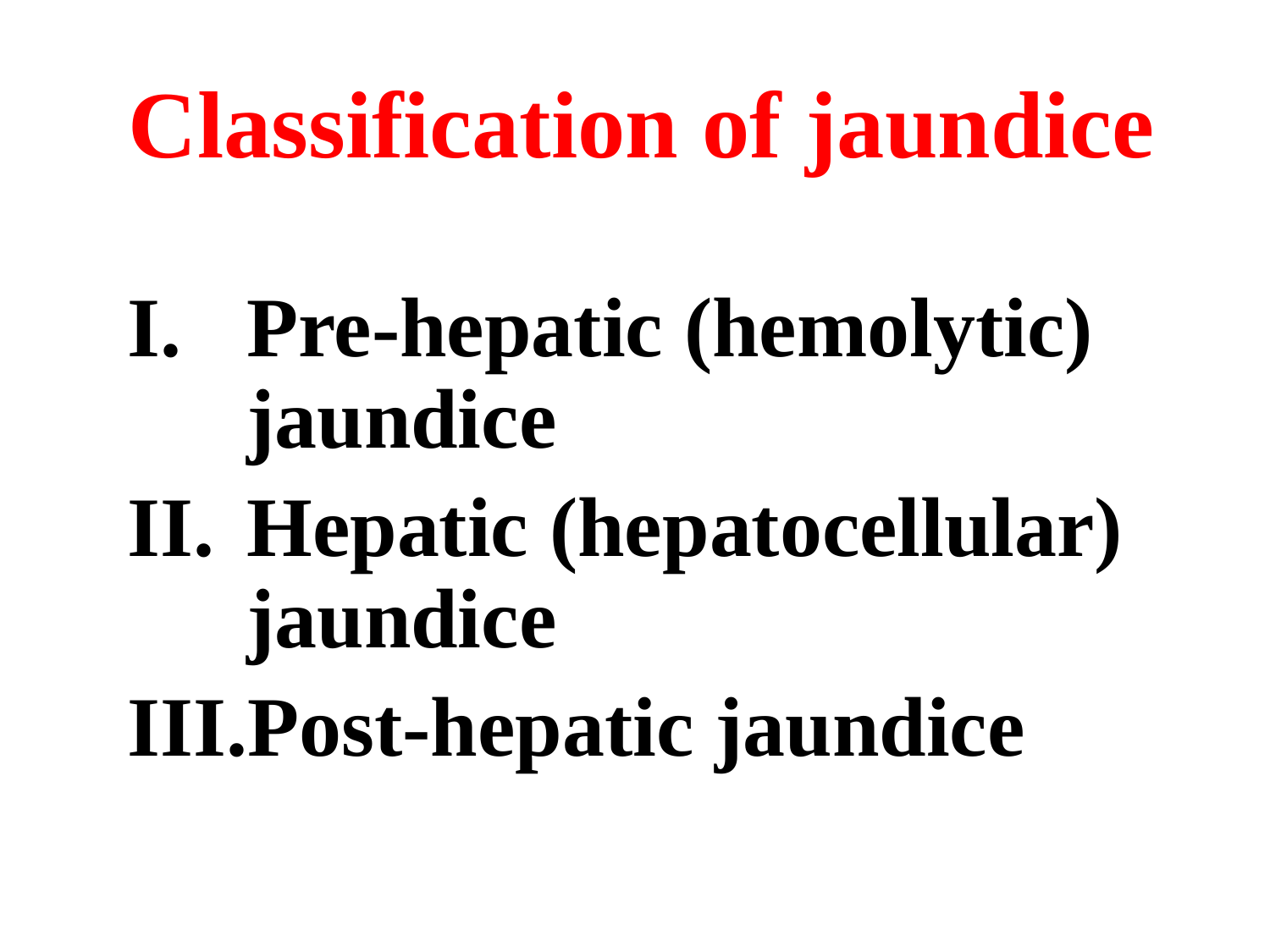

Classification of jaundice
Pre-hepatic (hemolytic) jaundice
Hepatic (hepatocellular) jaundice
Post-hepatic jaundice